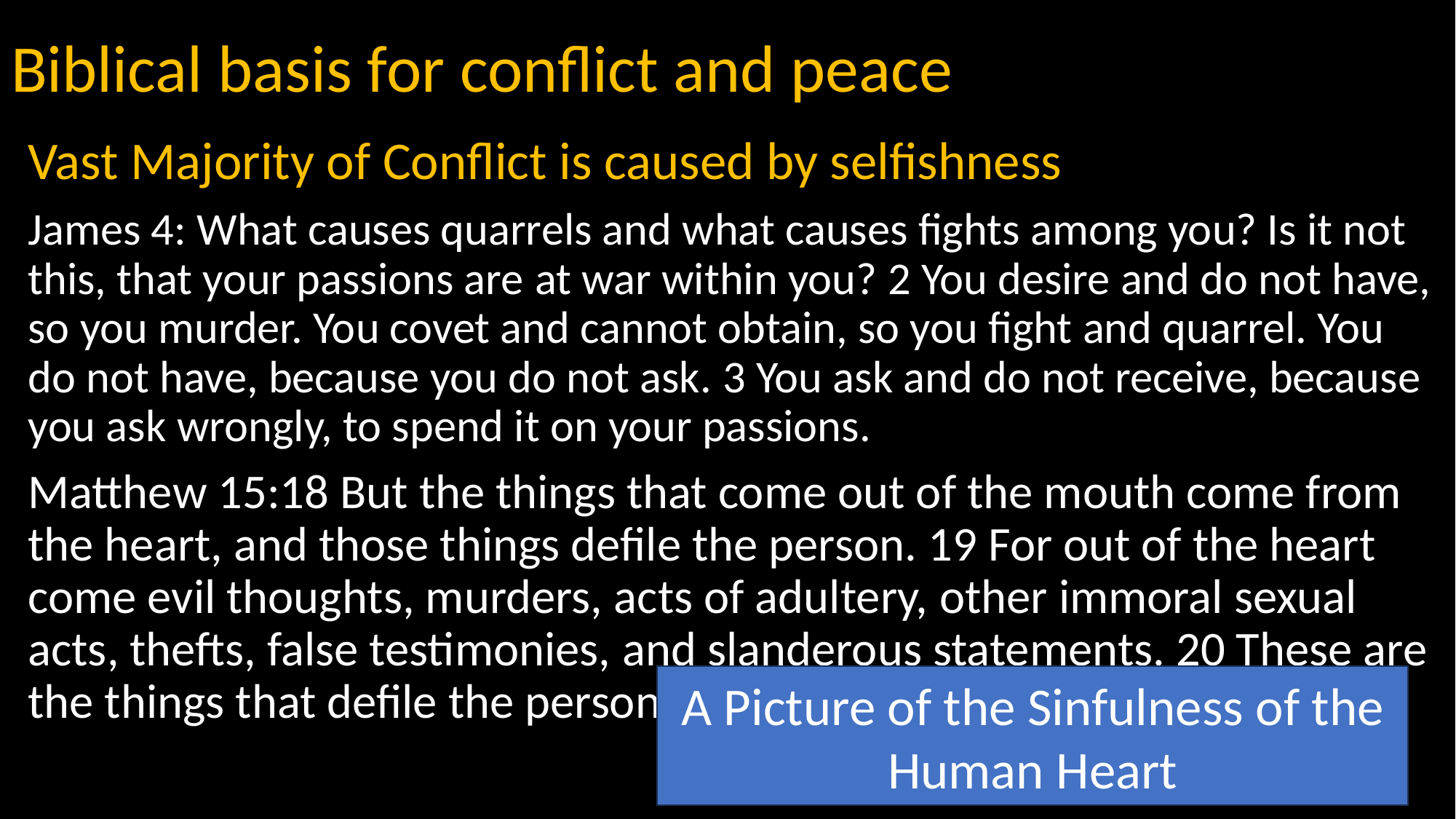

# Biblical basis for conflict and peace
Vast Majority of Conflict is caused by selfishness
James 4: What causes quarrels and what causes fights among you? Is it not this, that your passions are at war within you? 2 You desire and do not have, so you murder. You covet and cannot obtain, so you fight and quarrel. You do not have, because you do not ask. 3 You ask and do not receive, because you ask wrongly, to spend it on your passions.
Matthew 15:18 But the things that come out of the mouth come from the heart, and those things defile the person. 19 For out of the heart come evil thoughts, murders, acts of adultery, other immoral sexual acts, thefts, false testimonies, and slanderous statements. 20 These are the things that defile the person;

A Picture of the Sinfulness of the Human Heart